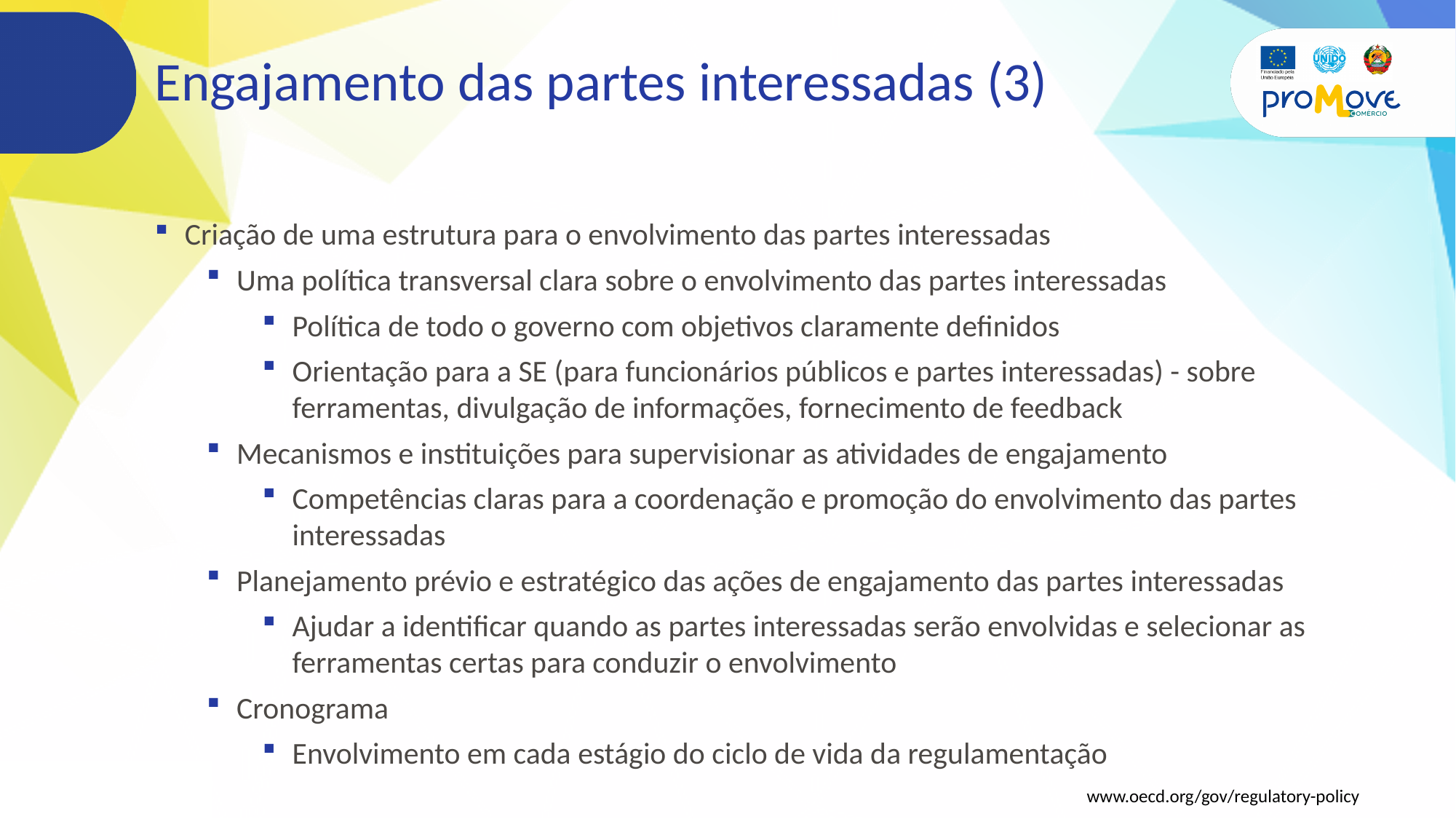

# Engajamento das partes interessadas (3)
Criação de uma estrutura para o envolvimento das partes interessadas
Uma política transversal clara sobre o envolvimento das partes interessadas
Política de todo o governo com objetivos claramente definidos
Orientação para a SE (para funcionários públicos e partes interessadas) - sobre ferramentas, divulgação de informações, fornecimento de feedback
Mecanismos e instituições para supervisionar as atividades de engajamento
Competências claras para a coordenação e promoção do envolvimento das partes interessadas
Planejamento prévio e estratégico das ações de engajamento das partes interessadas
Ajudar a identificar quando as partes interessadas serão envolvidas e selecionar as ferramentas certas para conduzir o envolvimento
Cronograma
Envolvimento em cada estágio do ciclo de vida da regulamentação
www.oecd.org/gov/regulatory-policy